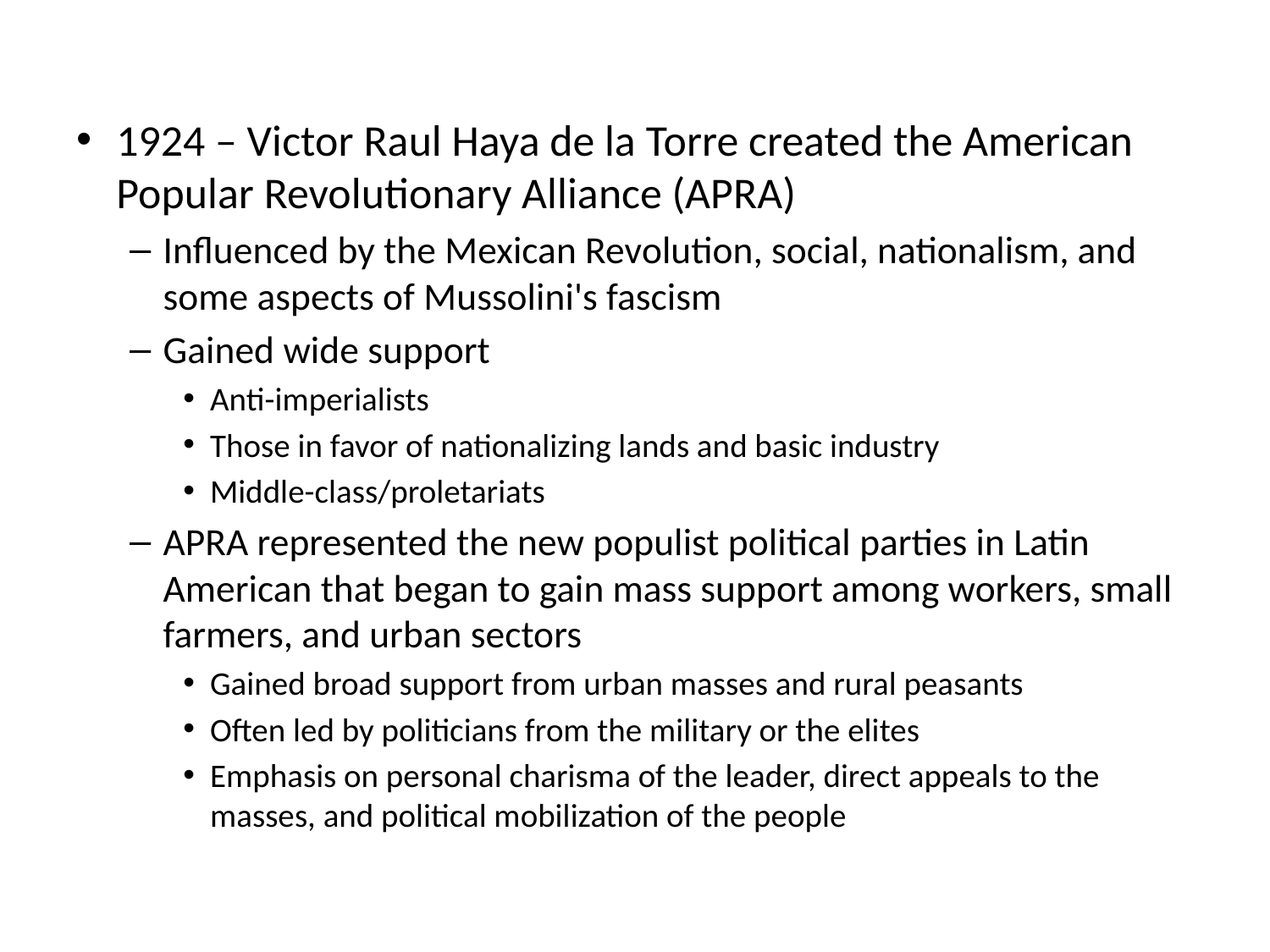

1924 – Victor Raul Haya de la Torre created the American Popular Revolutionary Alliance (APRA)
Influenced by the Mexican Revolution, social, nationalism, and some aspects of Mussolini's fascism
Gained wide support
Anti-imperialists
Those in favor of nationalizing lands and basic industry
Middle-class/proletariats
APRA represented the new populist political parties in Latin American that began to gain mass support among workers, small farmers, and urban sectors
Gained broad support from urban masses and rural peasants
Often led by politicians from the military or the elites
Emphasis on personal charisma of the leader, direct appeals to the masses, and political mobilization of the people